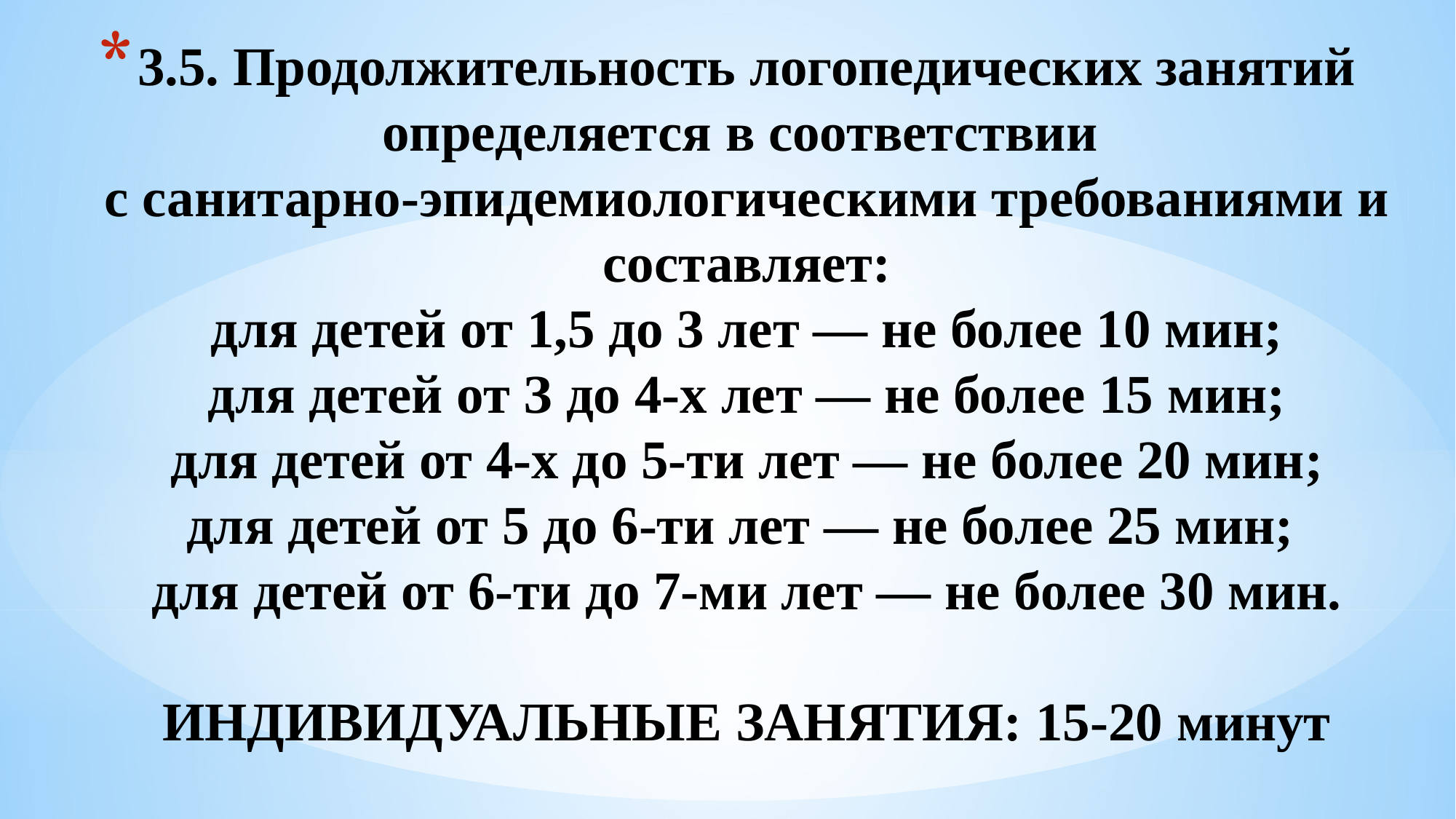

# 3.5. Продолжительность логопедических занятий определяется в соответствии с санитарно-эпидемиологическими требованиями и составляет: для детей от 1,5 до 3 лет — не более 10 мин; для детей от З до 4-х лет — не более 15 мин; для детей от 4-х до 5-ти лет — не более 20 мин; для детей от 5 до 6-ти лет — не более 25 мин; для детей от 6-ти до 7-ми лет — не более 30 мин. ИНДИВИДУАЛЬНЫЕ ЗАНЯТИЯ: 15-20 минут